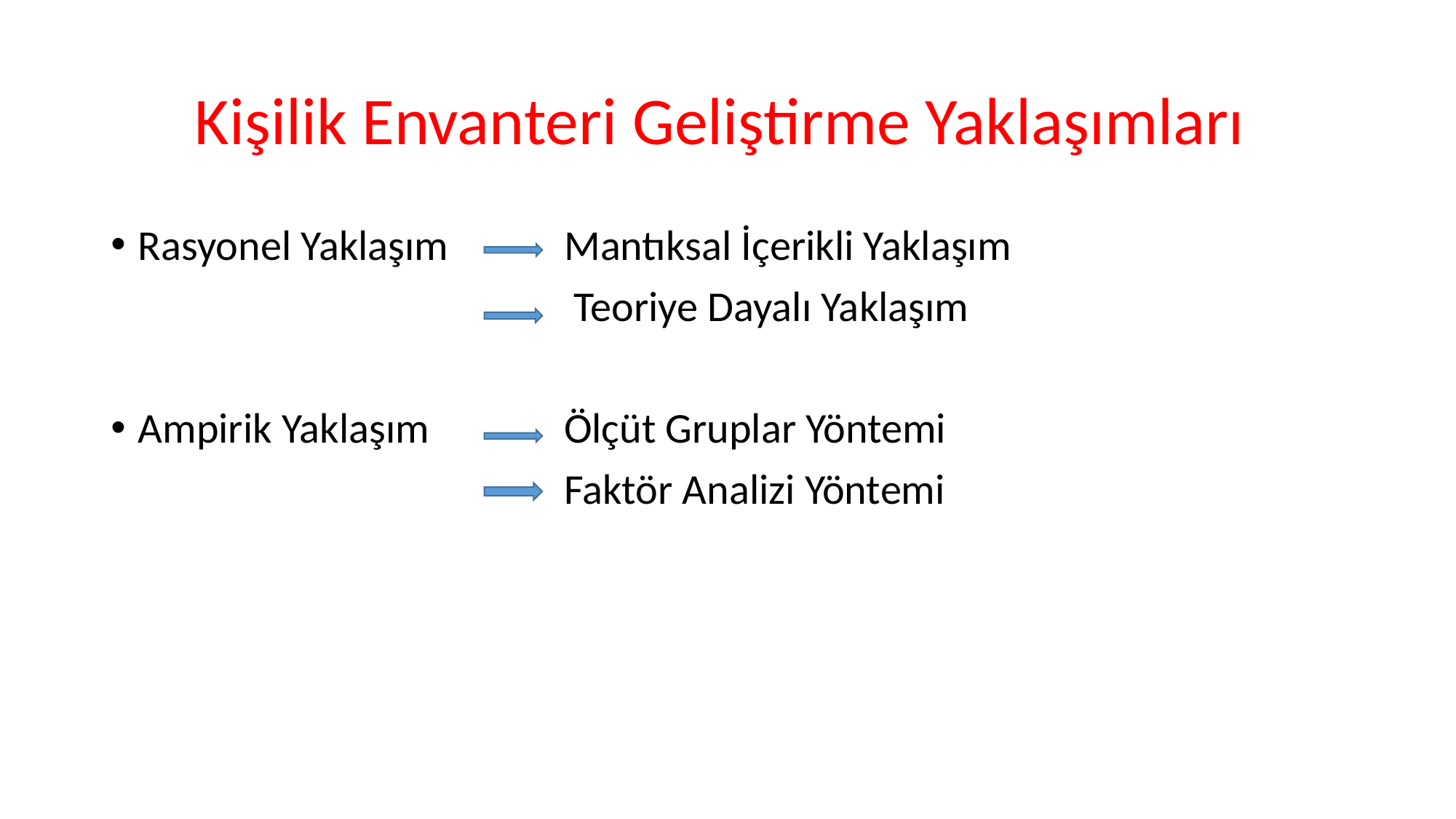

# Kişilik Envanteri Geliştirme Yaklaşımları
Rasyonel Yaklaşım            Mantıksal İçerikli Yaklaşım
                                                Teoriye Dayalı Yaklaşım

Ampirik Yaklaşım              Ölçüt Gruplar Yöntemi
                                               Faktör Analizi Yöntemi